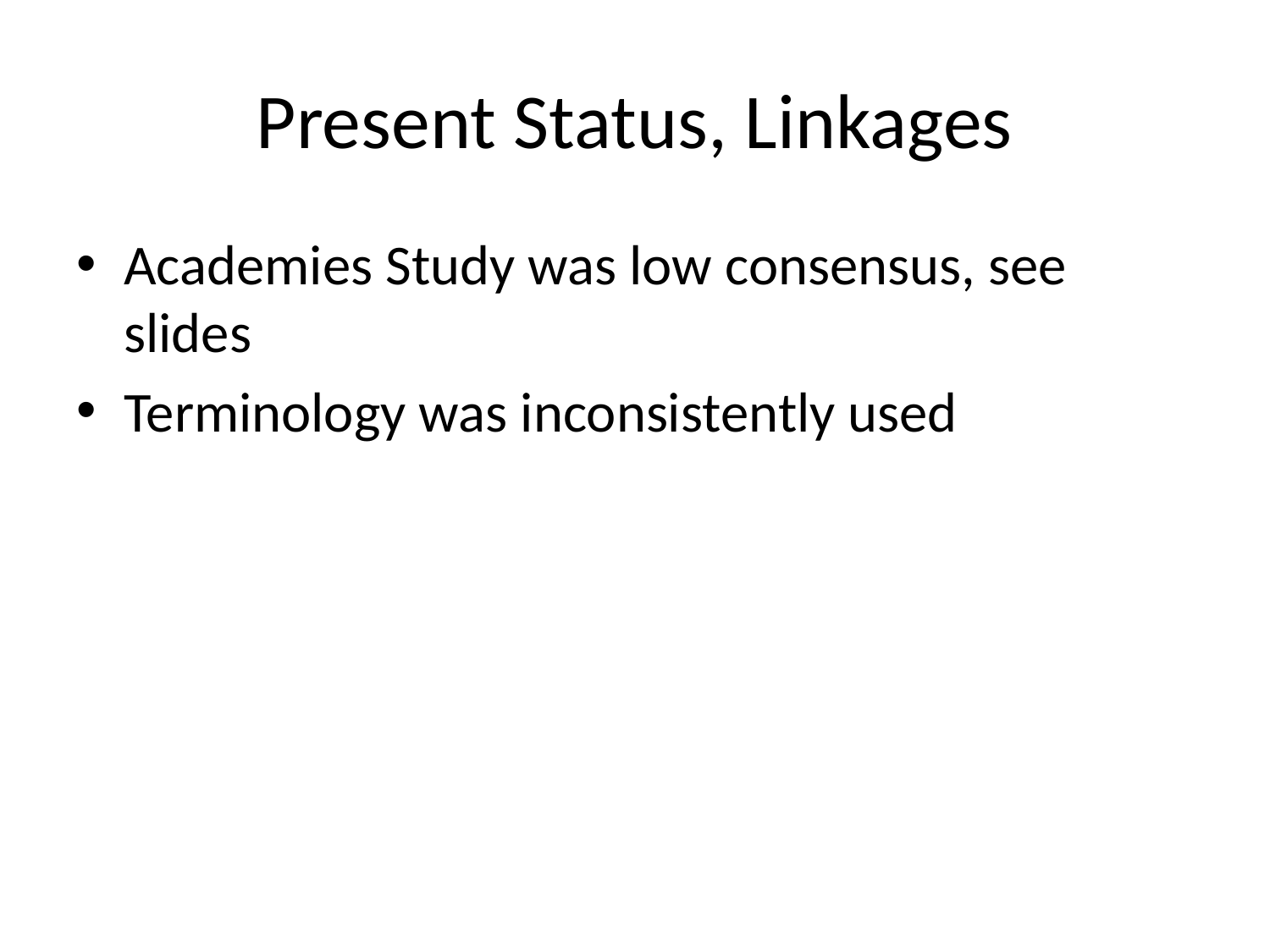

# Present Status, Linkages
Academies Study was low consensus, see slides
Terminology was inconsistently used